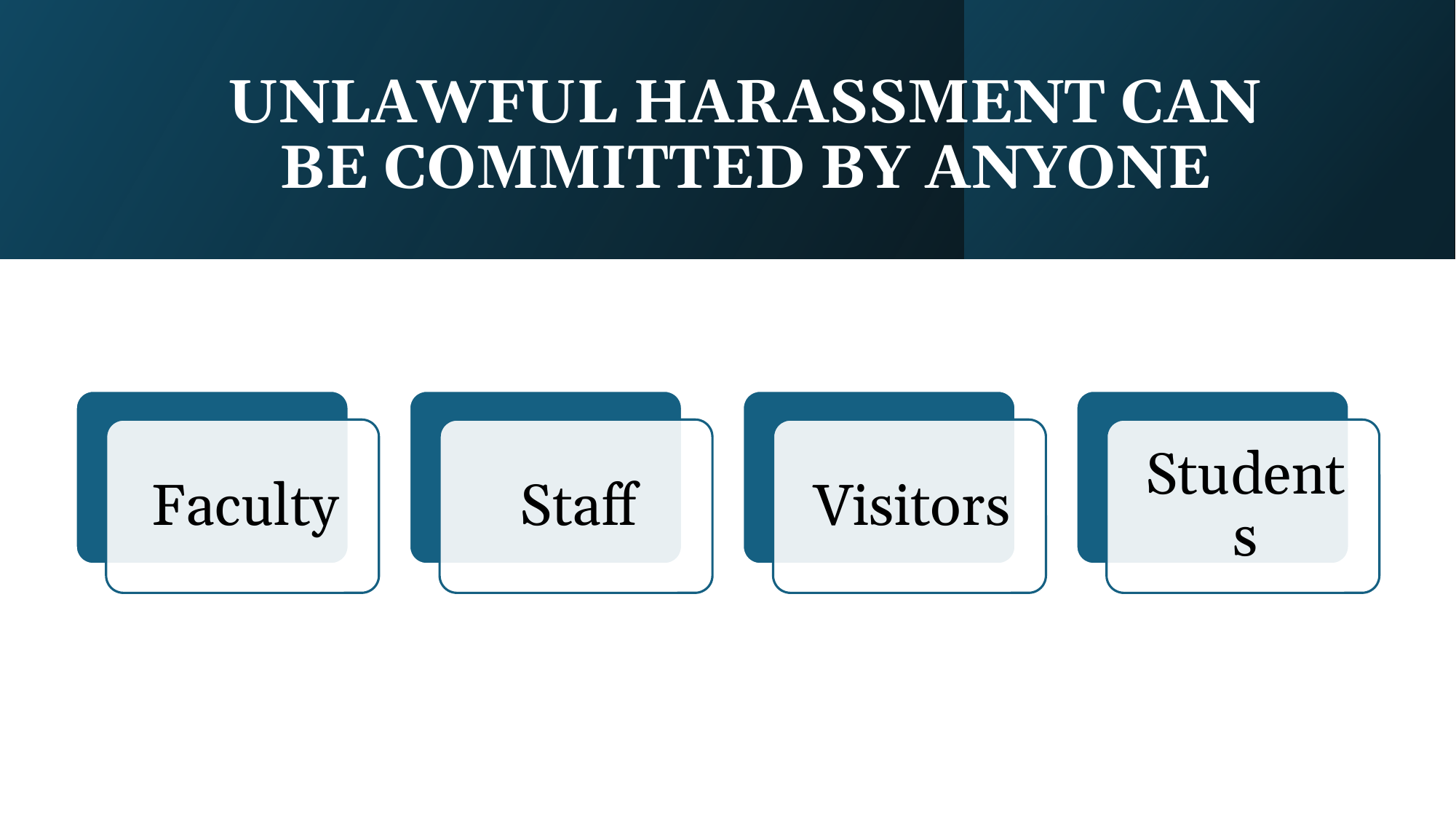

# Unlawful Harassment Can Be Committed By Anyone
Faculty
Staff
Visitors
Students